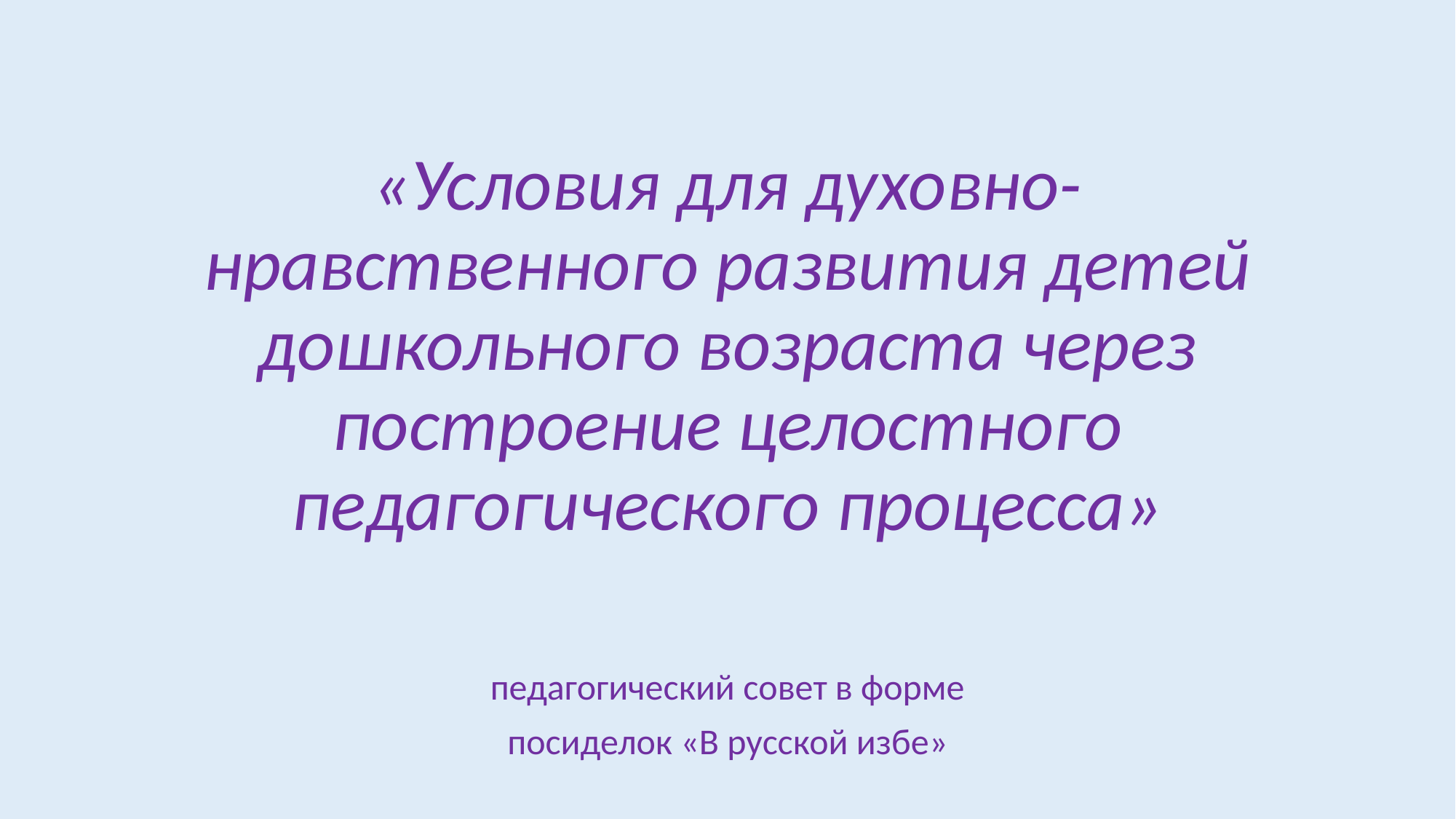

# «Условия для духовно-нравственного развития детей дошкольного возраста через построение целостного педагогического процесса»
педагогический совет в форме
посиделок «В русской избе»